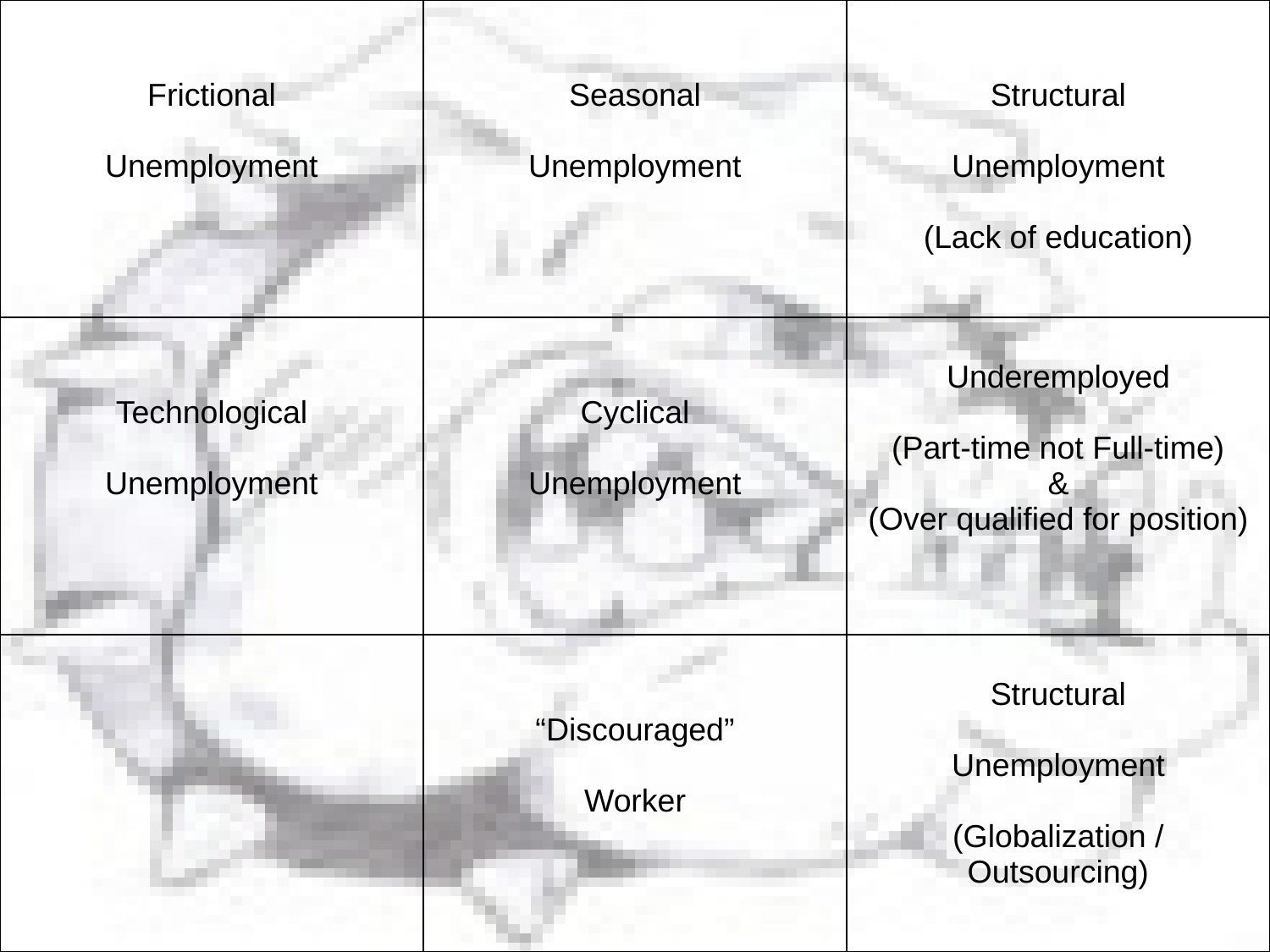

| Frictional Unemployment | Seasonal Unemployment | Structural Unemployment (Lack of education) |
| --- | --- | --- |
| Technological Unemployment | Cyclical Unemployment | Underemployed (Part-time not Full-time) & (Over qualified for position) |
|  | “Discouraged” Worker | Structural Unemployment (Globalization / Outsourcing) |